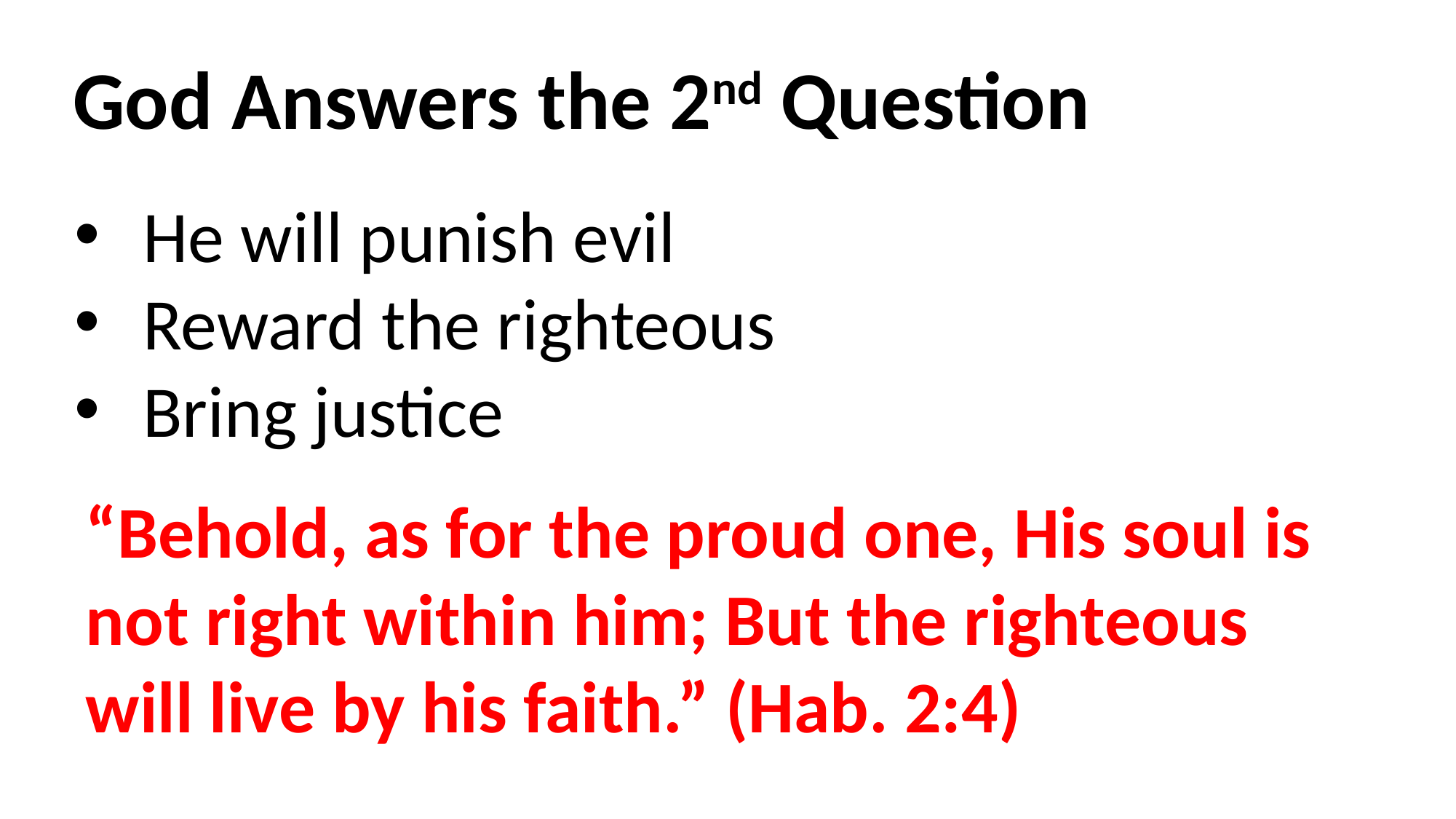

God Answers the 2nd Question
He will punish evil
Reward the righteous
Bring justice
“Behold, as for the proud one, His soul is not right within him; But the righteous will live by his faith.” (Hab. 2:4)